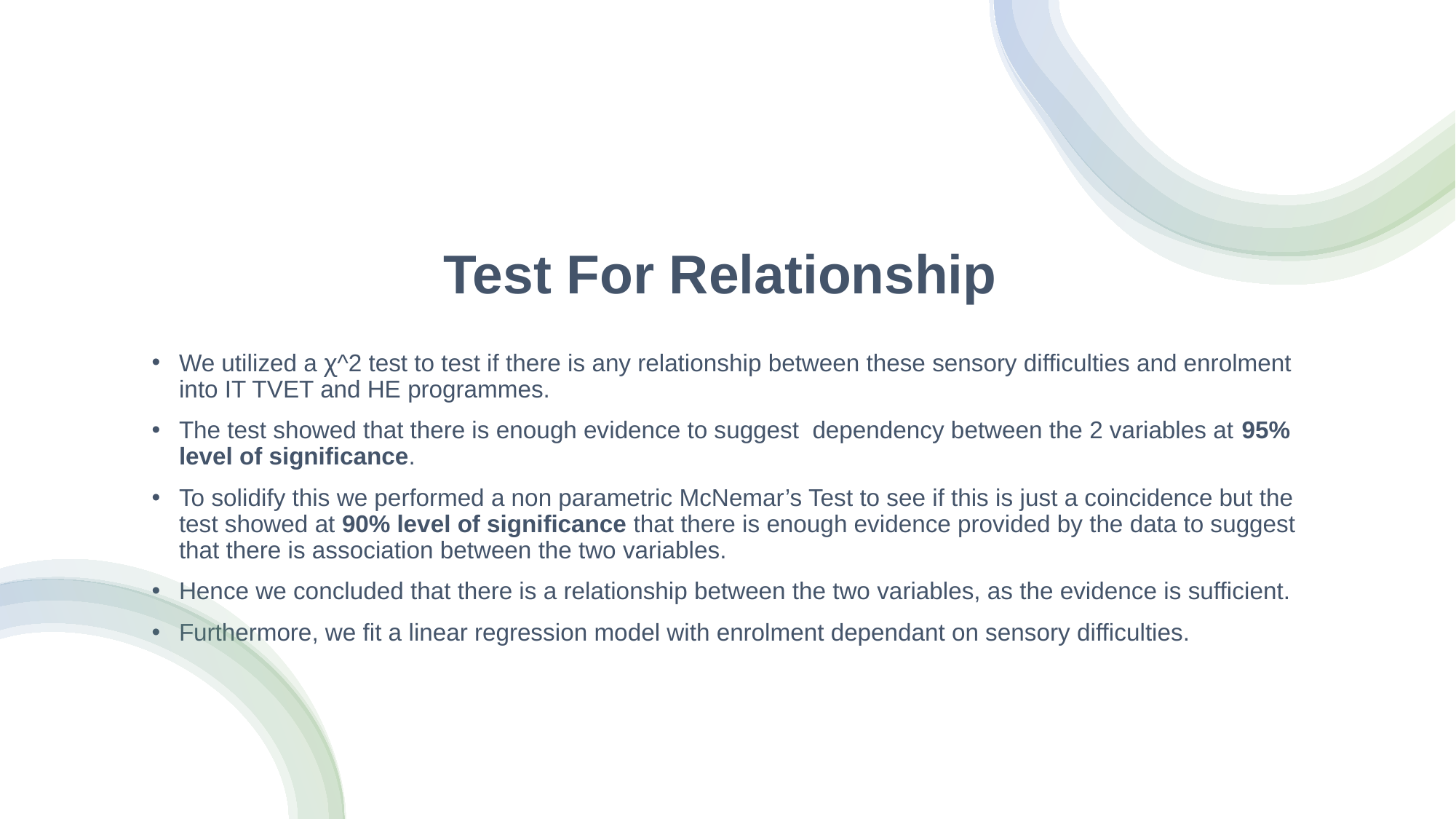

# Test For Relationship
We utilized a ꭓ^2 test to test if there is any relationship between these sensory difficulties and enrolment into IT TVET and HE programmes.
The test showed that there is enough evidence to suggest  dependency between the 2 variables at 95% level of significance.
To solidify this we performed a non parametric McNemar’s Test to see if this is just a coincidence but the test showed at 90% level of significance that there is enough evidence provided by the data to suggest that there is association between the two variables.
Hence we concluded that there is a relationship between the two variables, as the evidence is sufficient.
Furthermore, we fit a linear regression model with enrolment dependant on sensory difficulties.